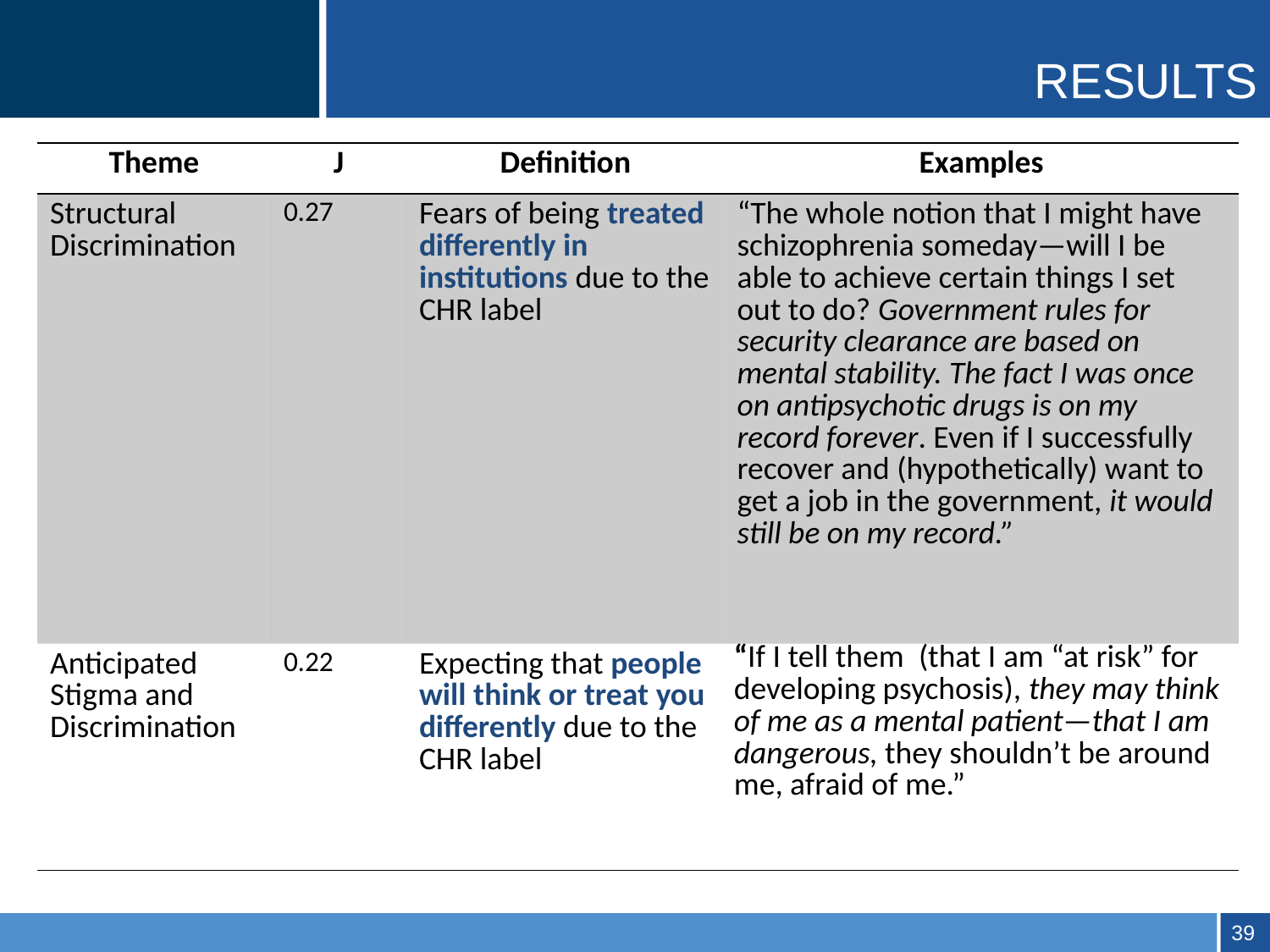

RESULTS
| Theme | J | Definition | Examples |
| --- | --- | --- | --- |
| Structural Discrimination | 0.27 | Fears of being treated differently in institutions due to the CHR label | “The whole notion that I might have schizophrenia someday—will I be able to achieve certain things I set out to do? Government rules for security clearance are based on mental stability. The fact I was once on antipsychotic drugs is on my record forever. Even if I successfully recover and (hypothetically) want to get a job in the government, it would still be on my record.” |
| Anticipated Stigma and Discrimination | 0.22 | Expecting that people will think or treat you differently due to the CHR label | “If I tell them  (that I am “at risk” for developing psychosis), they may think of me as a mental patient—that I am dangerous, they shouldn’t be around me, afraid of me.” |

39